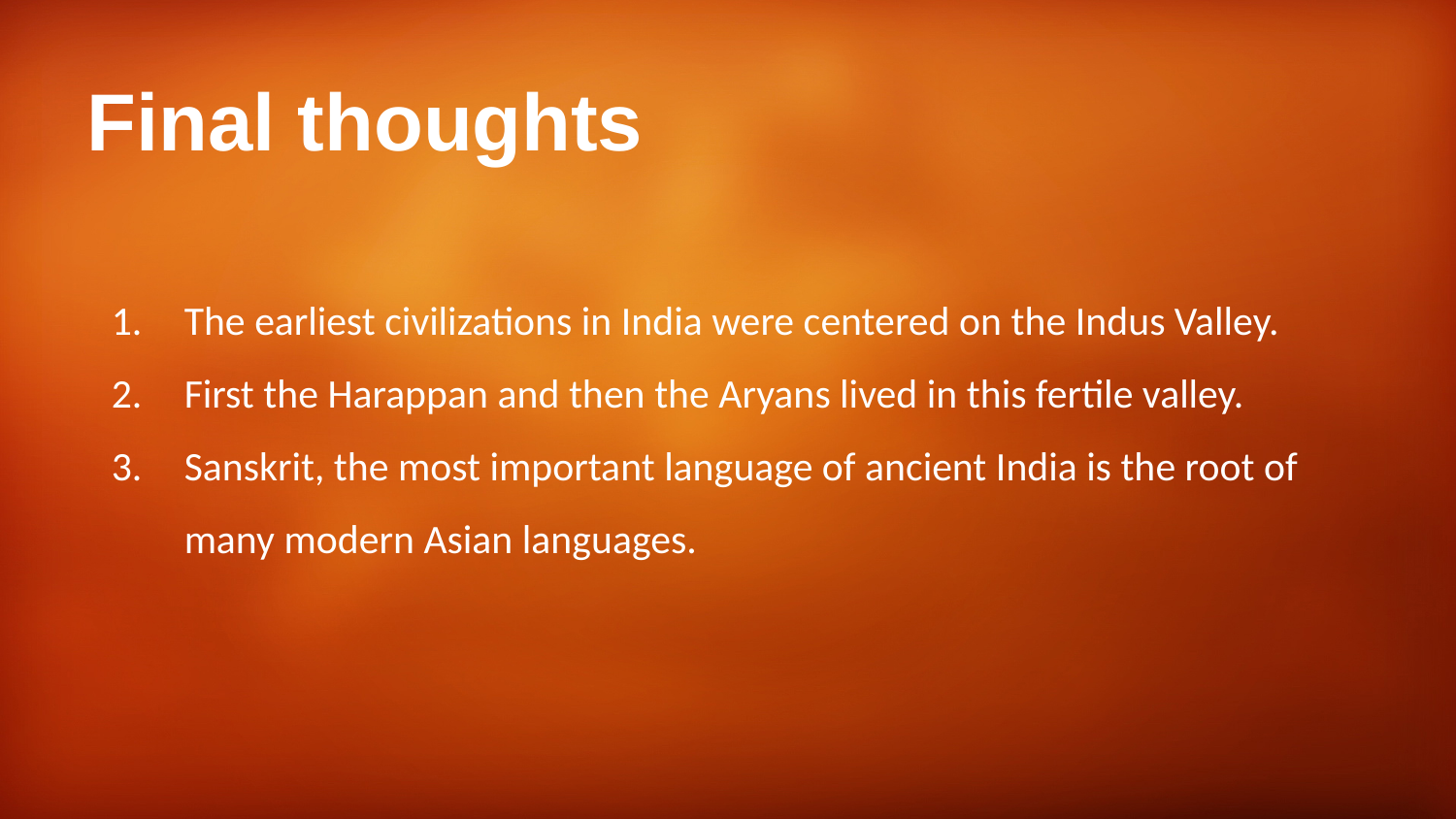

Final thoughts
The earliest civilizations in India were centered on the Indus Valley.
First the Harappan and then the Aryans lived in this fertile valley.
Sanskrit, the most important language of ancient India is the root of many modern Asian languages.